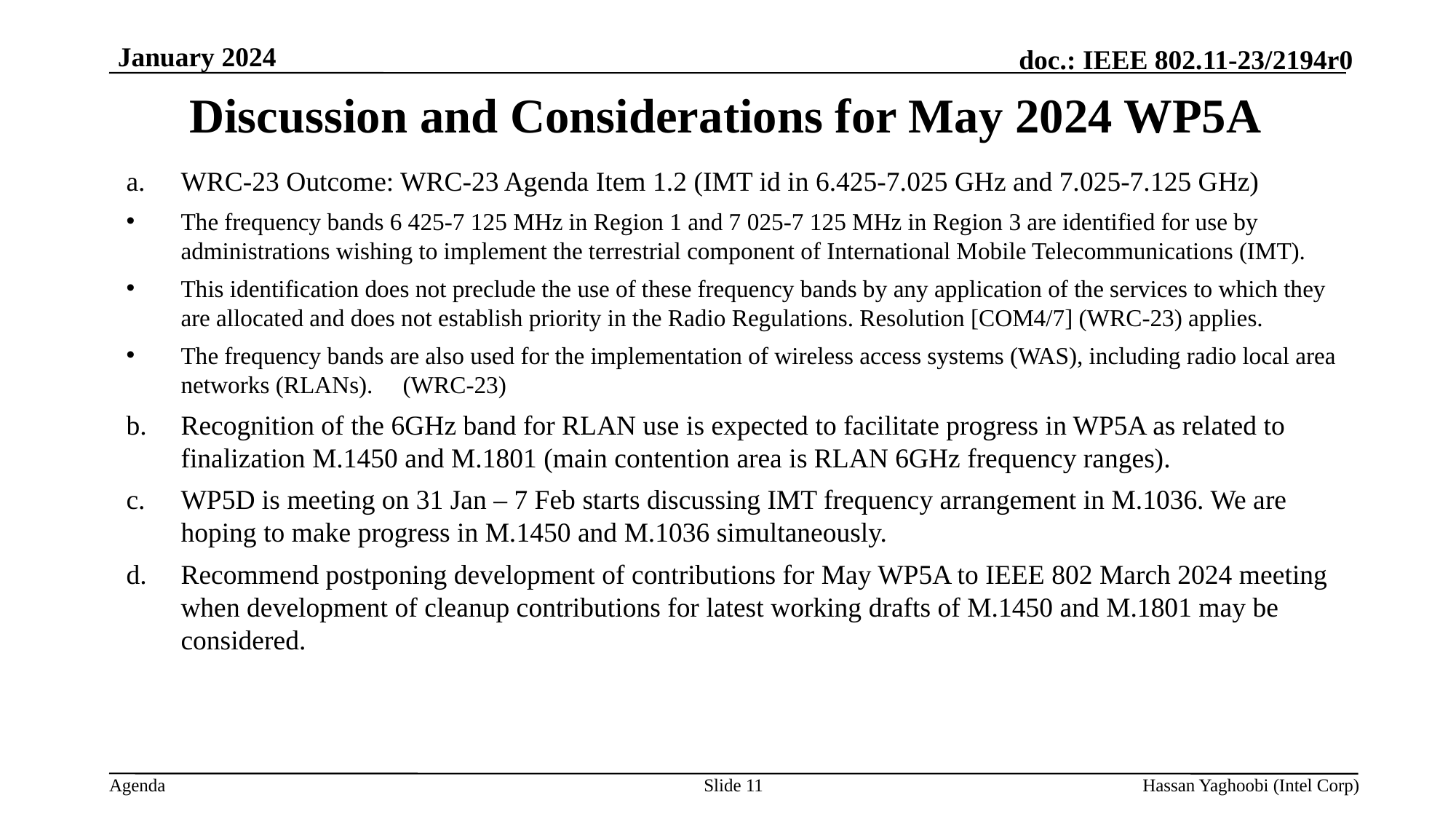

January 2024
# Discussion and Considerations for May 2024 WP5A
WRC-23 Outcome: WRC-23 Agenda Item 1.2 (IMT id in 6.425-7.025 GHz and 7.025-7.125 GHz)
The frequency bands 6 425-7 125 MHz in Region 1 and 7 025-7 125 MHz in Region 3 are identified for use by administrations wishing to implement the terrestrial component of International Mobile Telecommunications (IMT).
This identification does not preclude the use of these frequency bands by any application of the services to which they are allocated and does not establish priority in the Radio Regulations. Resolution [COM4/7] (WRC‑23) applies.
The frequency bands are also used for the implementation of wireless access systems (WAS), including radio local area networks (RLANs).     (WRC‑23)
Recognition of the 6GHz band for RLAN use is expected to facilitate progress in WP5A as related to finalization M.1450 and M.1801 (main contention area is RLAN 6GHz frequency ranges).
WP5D is meeting on 31 Jan – 7 Feb starts discussing IMT frequency arrangement in M.1036. We are hoping to make progress in M.1450 and M.1036 simultaneously.
Recommend postponing development of contributions for May WP5A to IEEE 802 March 2024 meeting when development of cleanup contributions for latest working drafts of M.1450 and M.1801 may be considered.
Slide 11
Hassan Yaghoobi (Intel Corp)